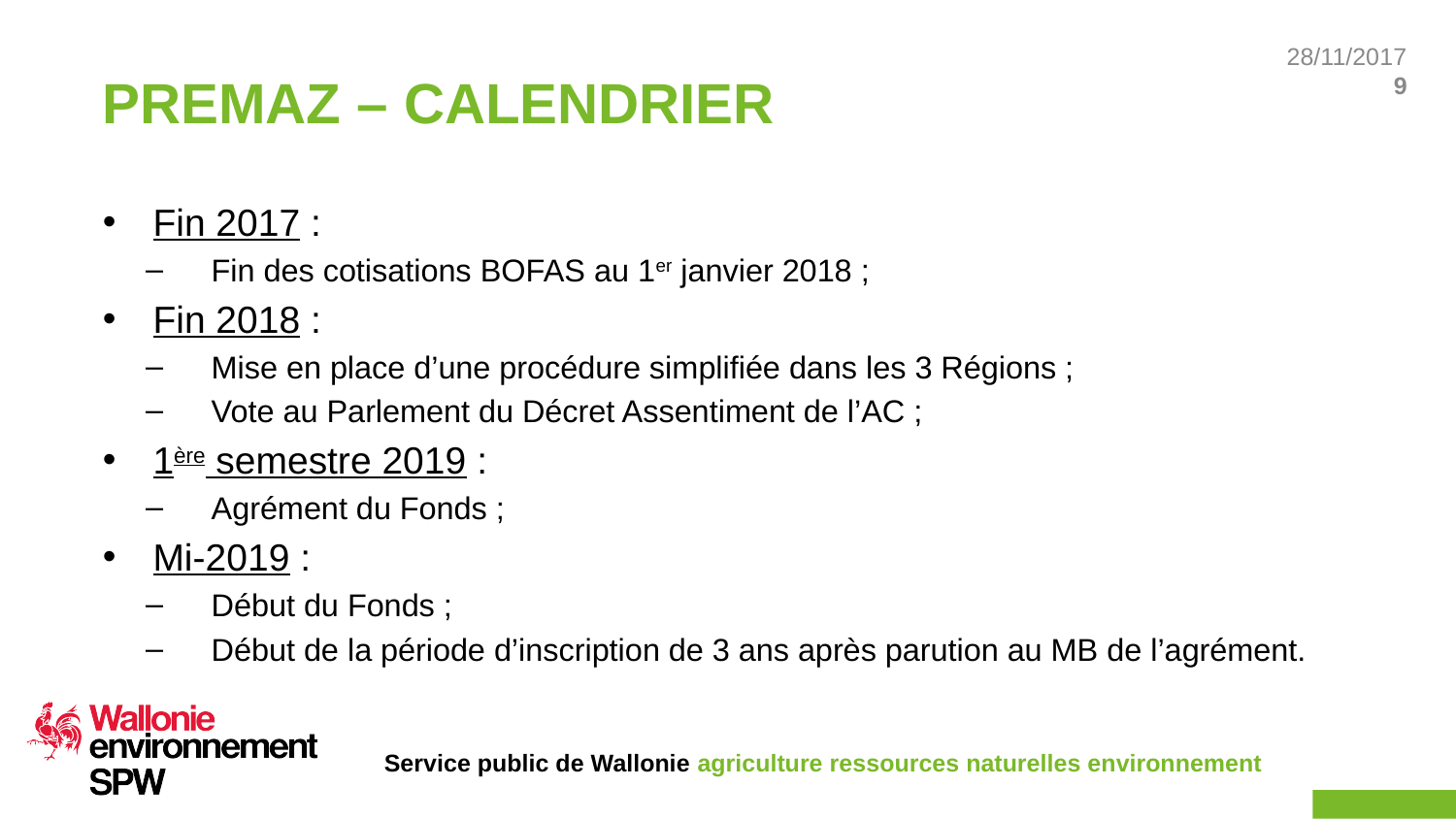

# PREMAZ – CALENDRIER
Fin 2017 :
Fin des cotisations BOFAS au 1er janvier 2018 ;
Fin 2018 :
Mise en place d’une procédure simplifiée dans les 3 Régions ;
Vote au Parlement du Décret Assentiment de l’AC ;
1ère semestre 2019 :
Agrément du Fonds ;
Mi-2019 :
Début du Fonds ;
Début de la période d’inscription de 3 ans après parution au MB de l’agrément.